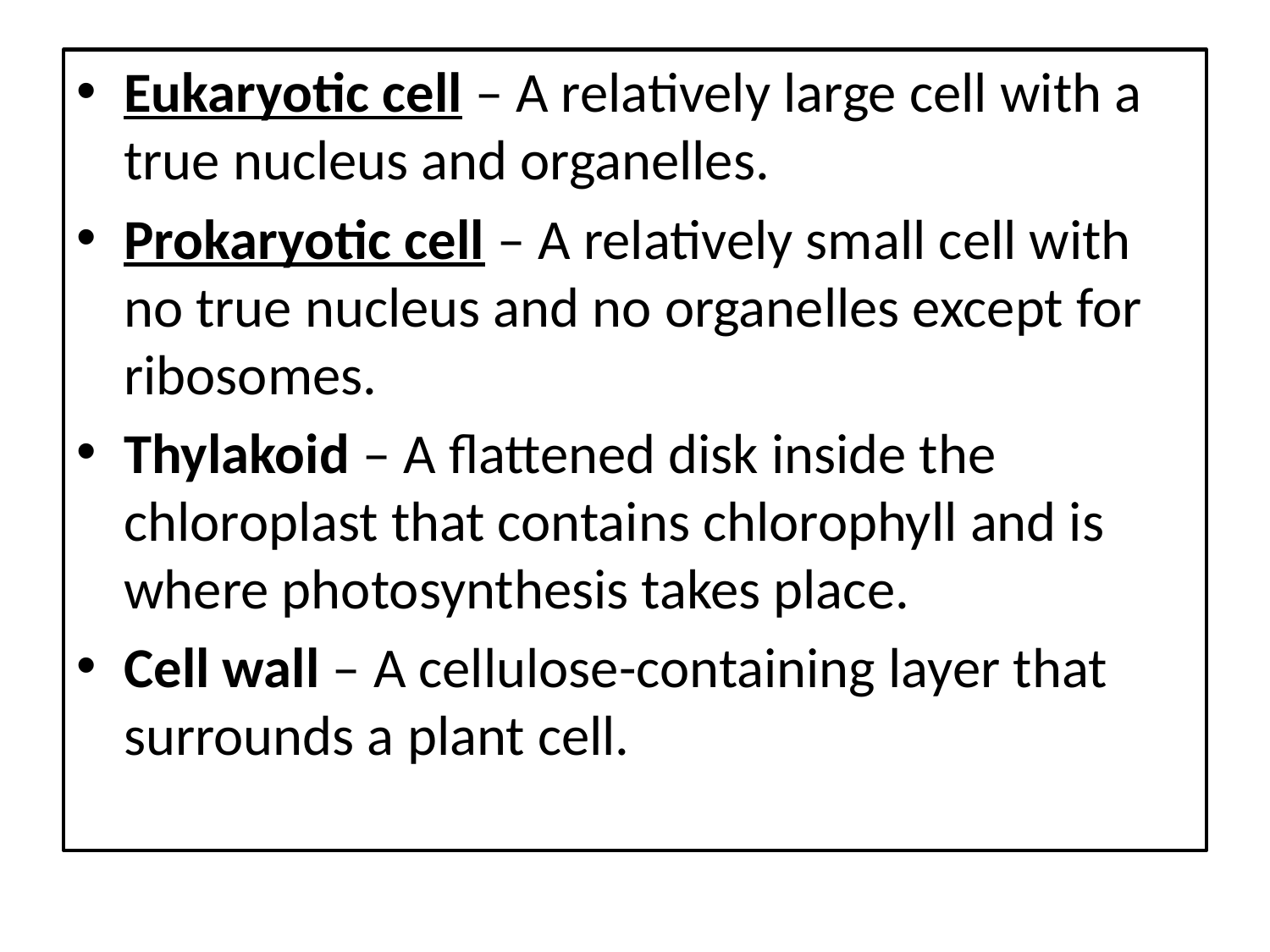

Eukaryotic cell – A relatively large cell with a true nucleus and organelles.
Prokaryotic cell – A relatively small cell with no true nucleus and no organelles except for ribosomes.
Thylakoid – A flattened disk inside the chloroplast that contains chlorophyll and is where photosynthesis takes place.
Cell wall – A cellulose-containing layer that surrounds a plant cell.